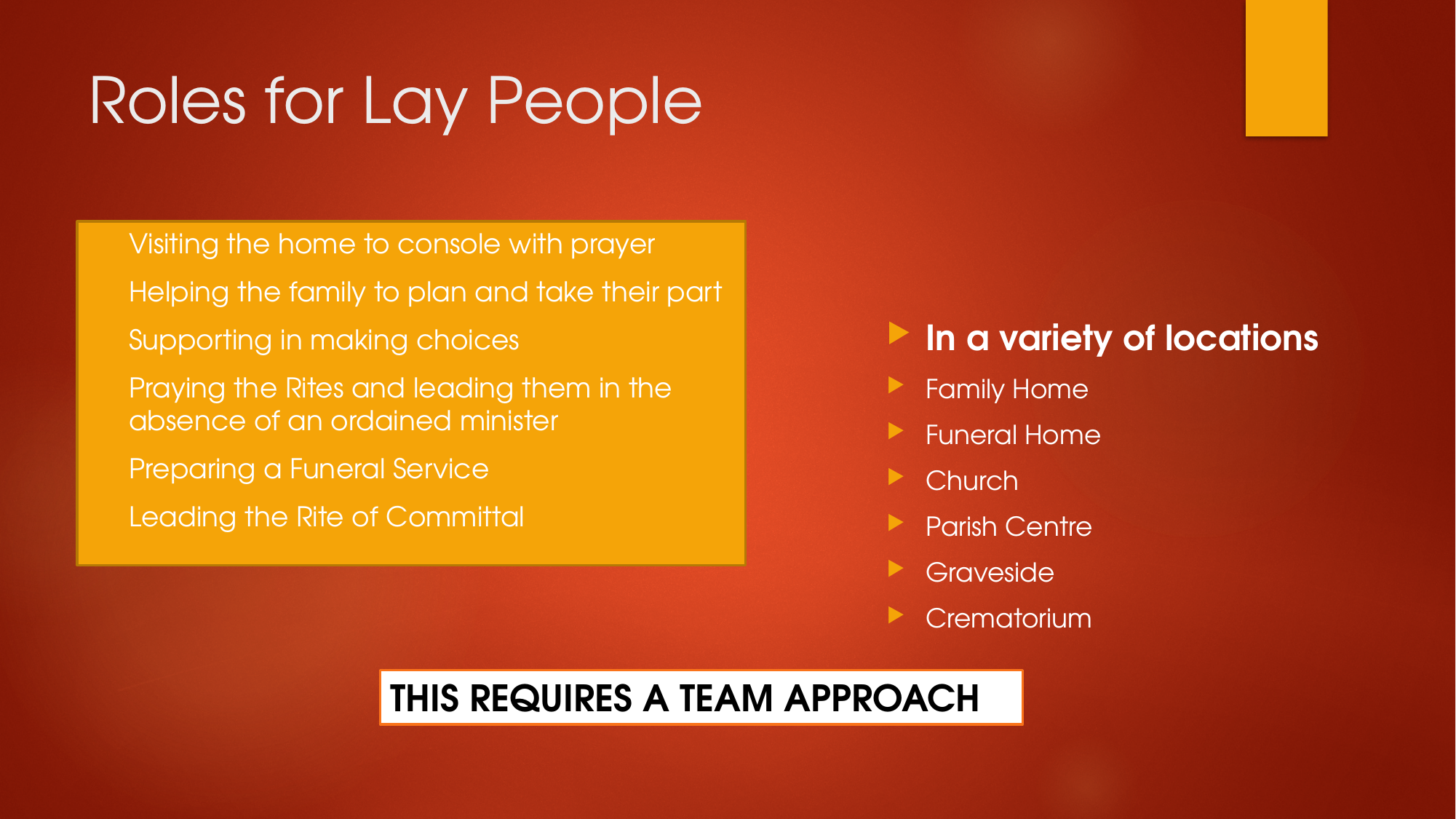

# Roles for Lay People
Visiting the home to console with prayer
Helping the family to plan and take their part
Supporting in making choices
Praying the Rites and leading them in the absence of an ordained minister
Preparing a Funeral Service
Leading the Rite of Committal

In a variety of locations
Family Home
Funeral Home
Church
Parish Centre
Graveside
Crematorium
THIS REQUIRES A TEAM APPROACH